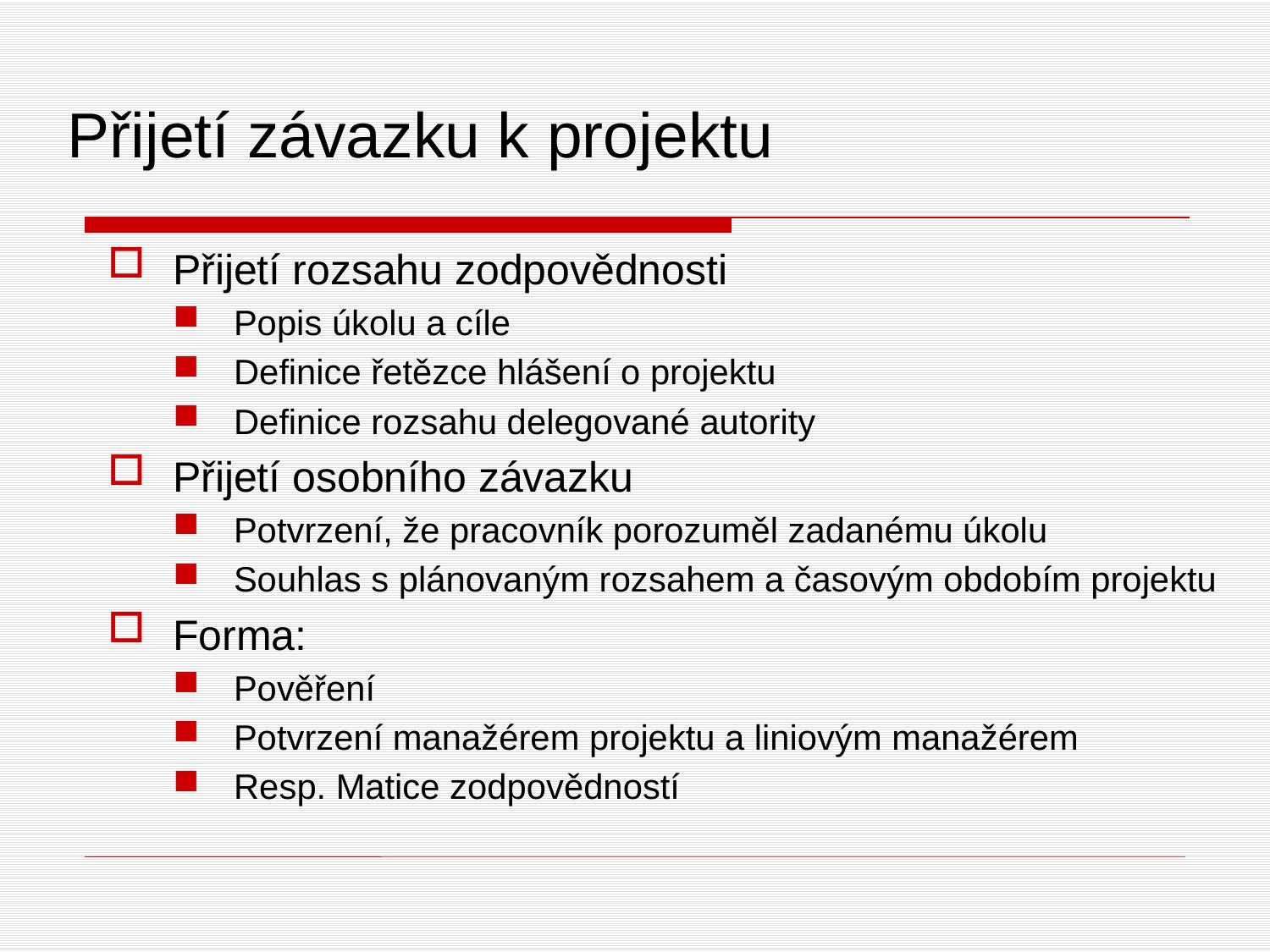

Přijetí závazku k projektu
Přijetí rozsahu zodpovědnosti
Popis úkolu a cíle
Definice řetězce hlášení o projektu
Definice rozsahu delegované autority
Přijetí osobního závazku
Potvrzení, že pracovník porozuměl zadanému úkolu
Souhlas s plánovaným rozsahem a časovým obdobím projektu
Forma:
Pověření
Potvrzení manažérem projektu a liniovým manažérem
Resp. Matice zodpovědností